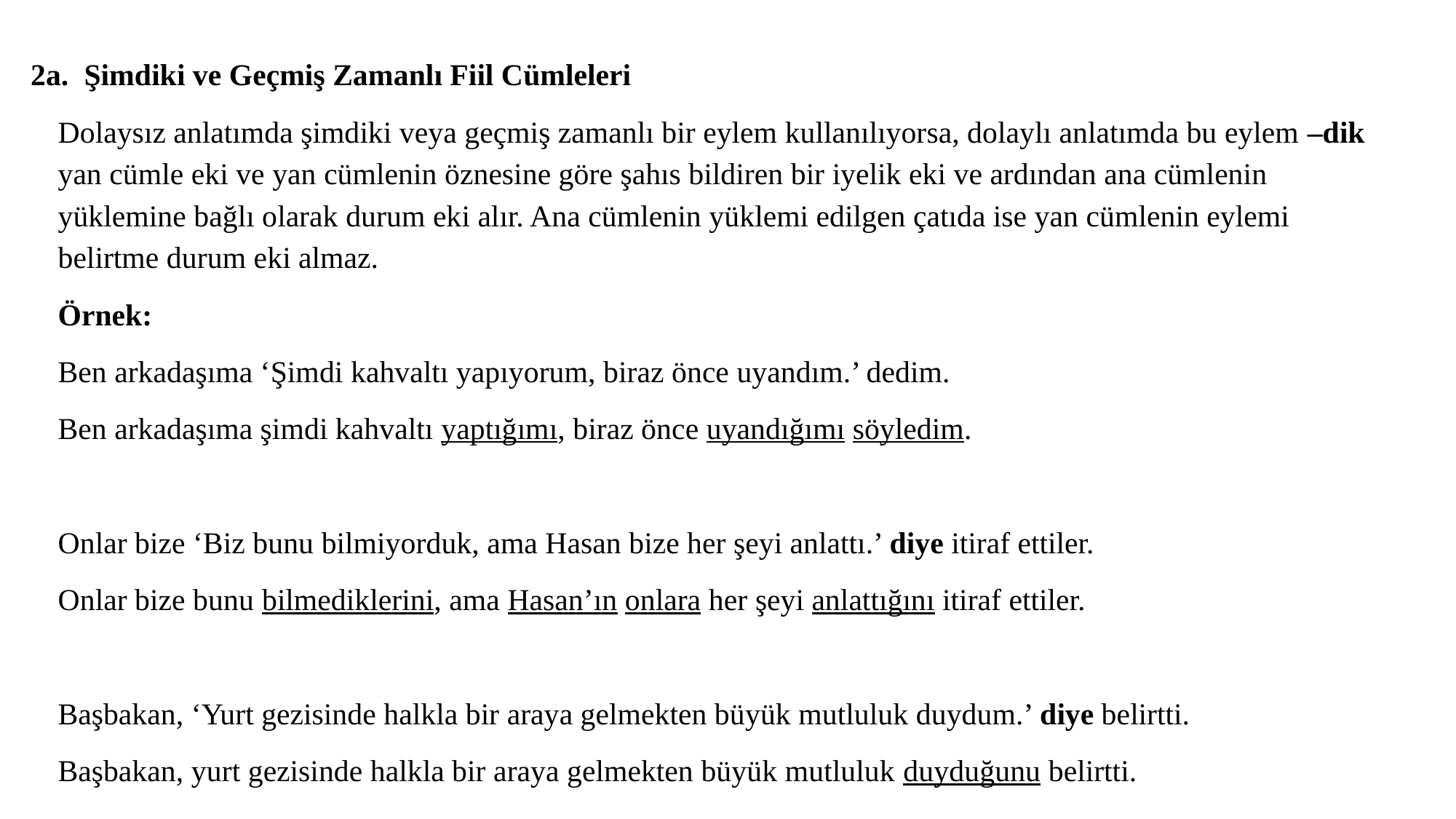

2a.  Şimdiki ve Geçmiş Zamanlı Fiil Cümleleri
Dolaysız anlatımda şimdiki veya geçmiş zamanlı bir eylem kullanılıyorsa, dolaylı anlatımda bu eylem –dik yan cümle eki ve yan cümlenin öznesine göre şahıs bildiren bir iyelik eki ve ardından ana cümlenin yüklemine bağlı olarak durum eki alır. Ana cümlenin yüklemi edilgen çatıda ise yan cümlenin eylemi belirtme durum eki almaz.
Örnek:
Ben arkadaşıma ‘Şimdi kahvaltı yapıyorum, biraz önce uyandım.’ dedim.
Ben arkadaşıma şimdi kahvaltı yaptığımı, biraz önce uyandığımı söyledim.

Onlar bize ‘Biz bunu bilmiyorduk, ama Hasan bize her şeyi anlattı.’ diye itiraf ettiler.
Onlar bize bunu bilmediklerini, ama Hasan’ın onlara her şeyi anlattığını itiraf ettiler.

Başbakan, ‘Yurt gezisinde halkla bir araya gelmekten büyük mutluluk duydum.’ diye belirtti.
Başbakan, yurt gezisinde halkla bir araya gelmekten büyük mutluluk duyduğunu belirtti.